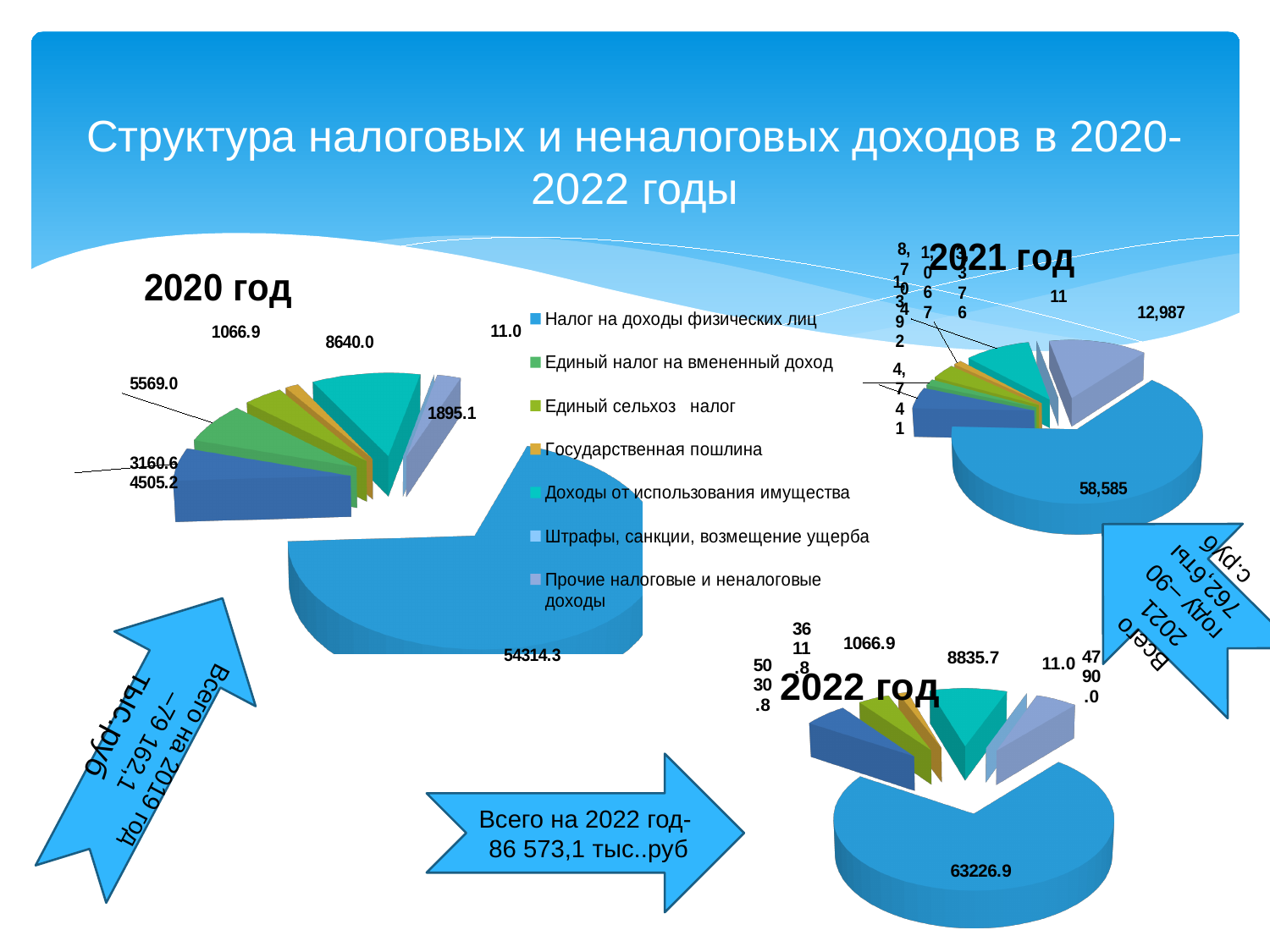

# Структура налоговых и неналоговых доходов в 2020-2022 годы

[unsupported chart]

[unsupported chart]

Всего 2021 году –90 762,6тыс.руб

[unsupported chart]

Всего на 2019 год –79 162,1 тыс.руб
Всего на 2022 год-  86 573,1 тыс..руб